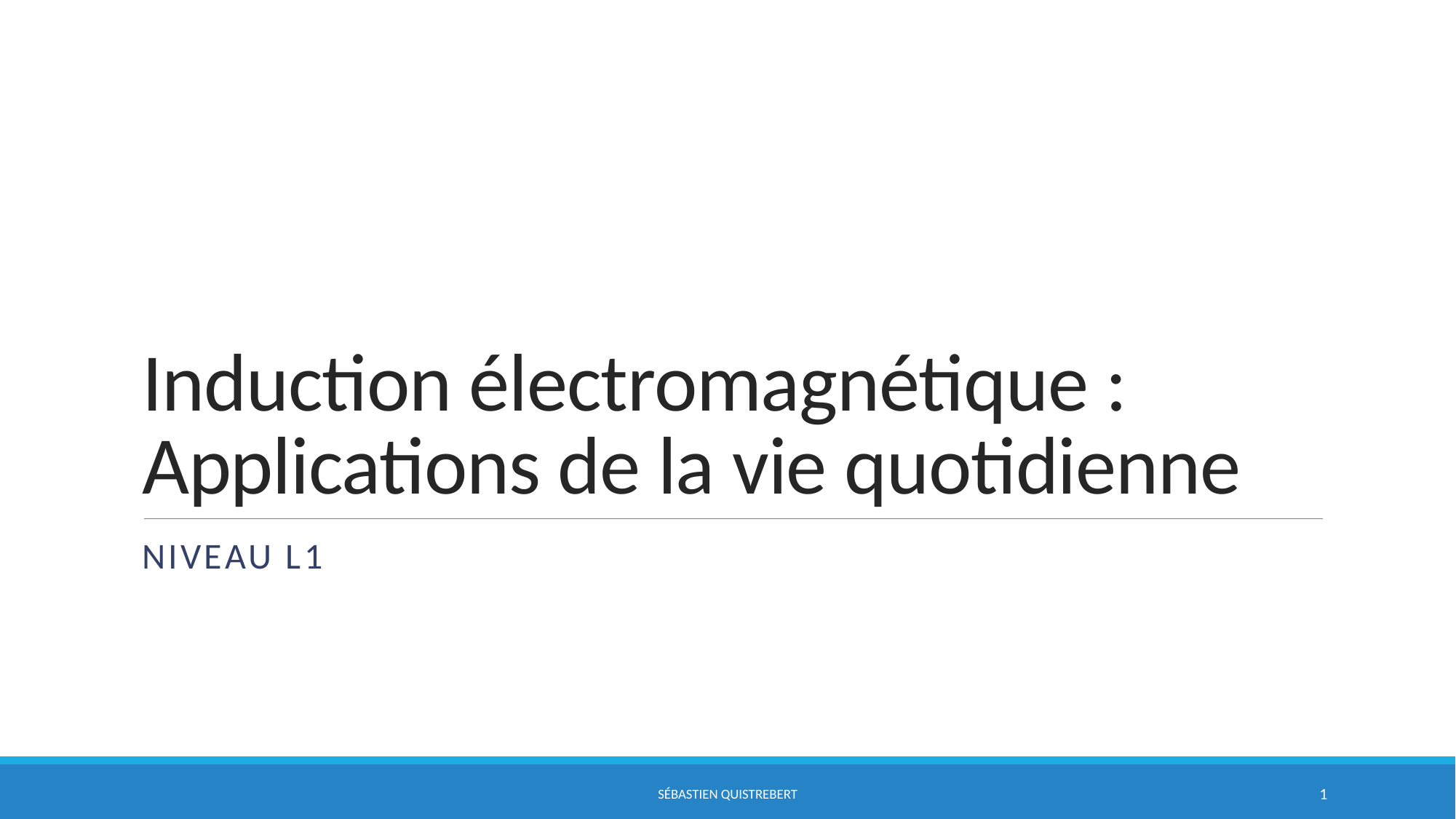

# Induction électromagnétique : Applications de la vie quotidienne
Niveau L1
Sébastien Quistrebert
1